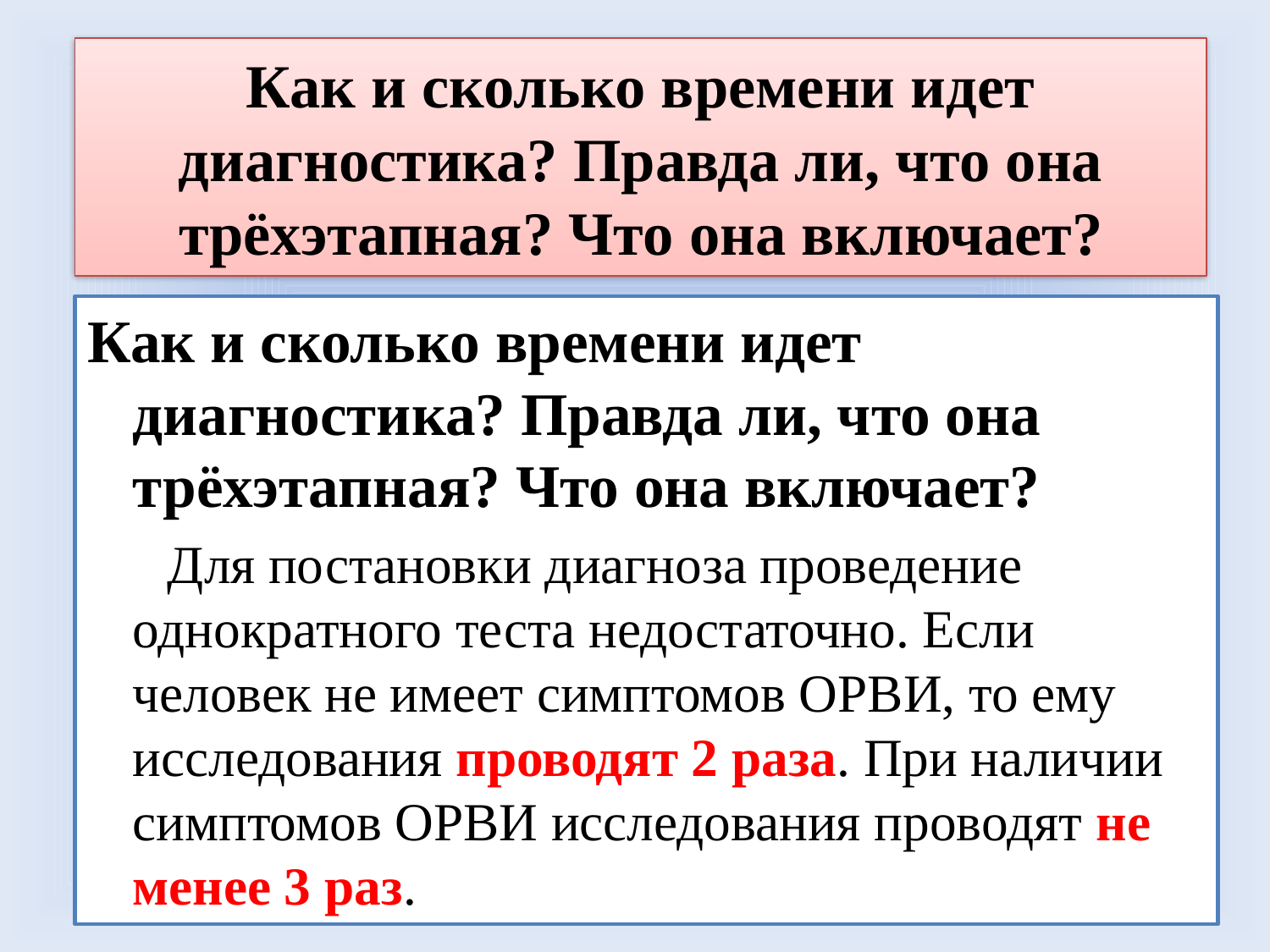

# Как и сколько времени идет диагностика? Правда ли, что она трёхэтапная? Что она включает?
Как и сколько времени идет диагностика? Правда ли, что она трёхэтапная? Что она включает?
      Для постановки диагноза проведение однократного теста недостаточно. Если человек не имеет симптомов ОРВИ, то ему исследования проводят 2 раза. При наличии симптомов ОРВИ исследования проводят не менее 3 раз.